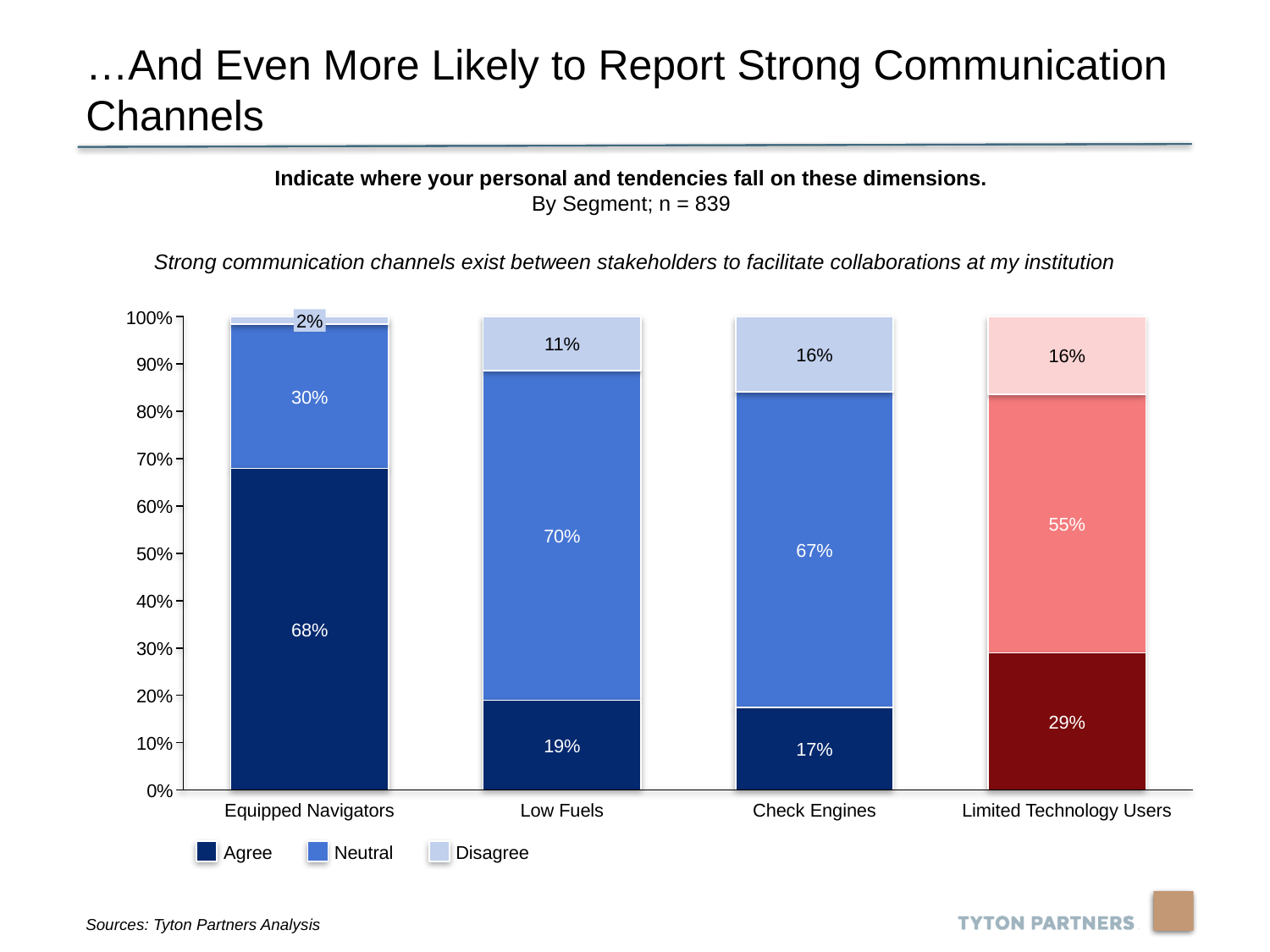

…And Even More Likely to Report Strong Communication Channels
Indicate where your personal and tendencies fall on these dimensions.
By Segment; n = 839
Strong communication channels exist between stakeholders to facilitate collaborations at my institution
100%
2%

11%
16%
16%
90%

30%

80%
70%

60%
55%
70%
67%
50%
40%
68%
30%

20%

29%
10%
19%
17%
0%
Equipped Navigators
Low Fuels
Check Engines
Limited Technology Users

Agree

Neutral

Disagree
Sources: Tyton Partners Analysis
28